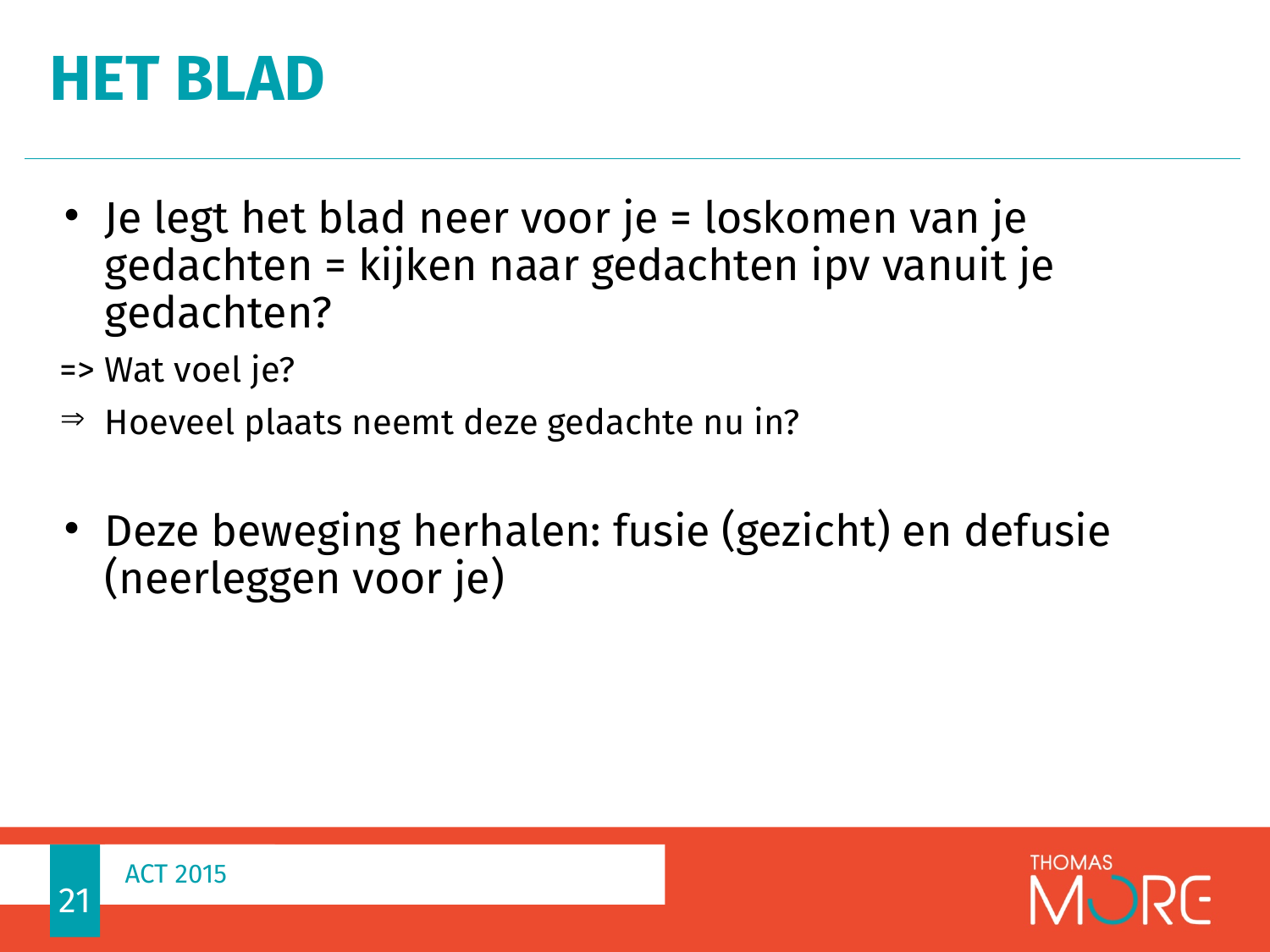

# Het blad
Je legt het blad neer voor je = loskomen van je gedachten = kijken naar gedachten ipv vanuit je gedachten?
=> Wat voel je?
Hoeveel plaats neemt deze gedachte nu in?

Deze beweging herhalen: fusie (gezicht) en defusie (neerleggen voor je)
21
ACT 2015